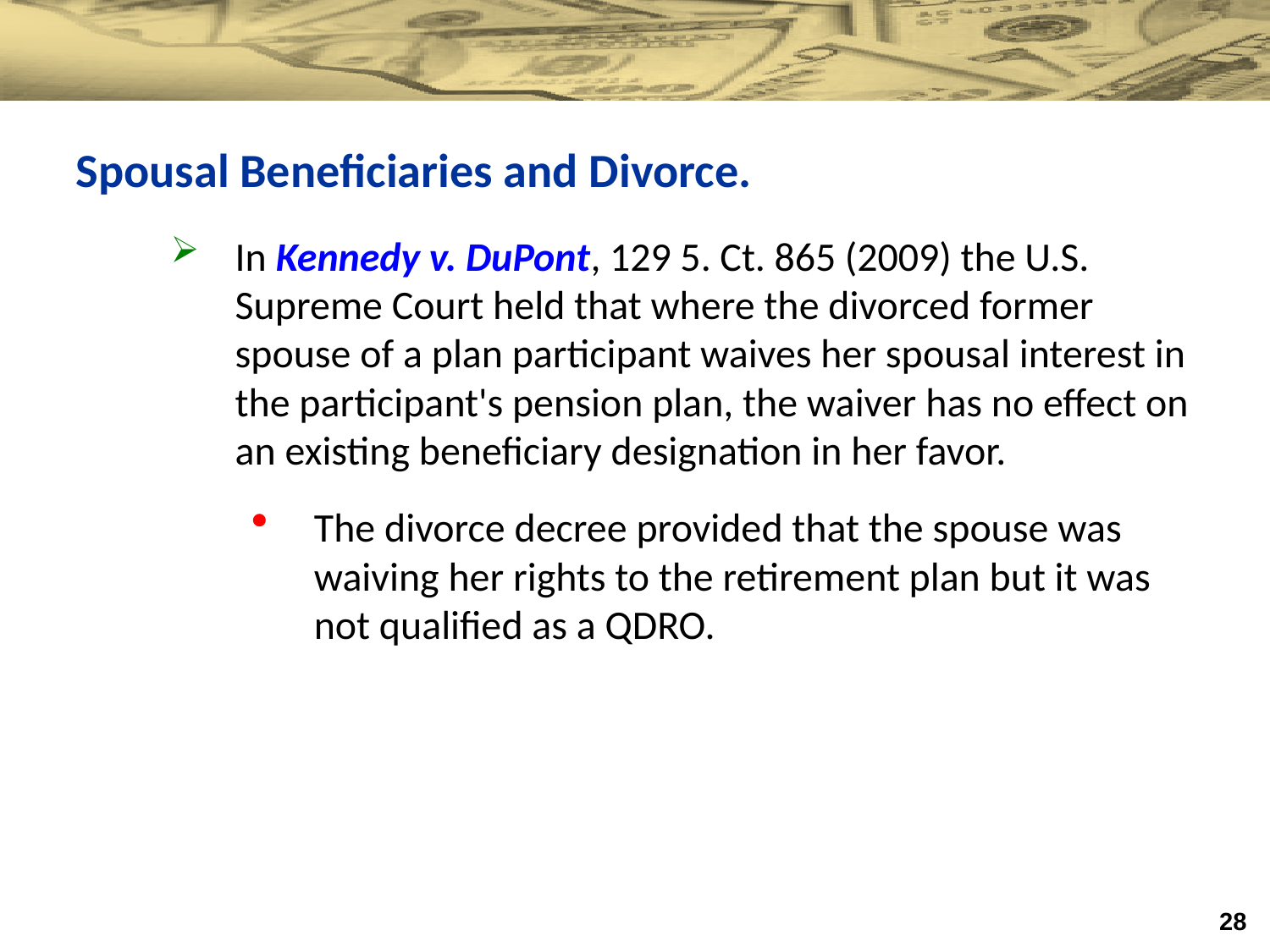

Spousal Beneficiaries and Divorce.
In Kennedy v. DuPont, 129 5. Ct. 865 (2009) the U.S. Supreme Court held that where the divorced former spouse of a plan participant waives her spousal interest in the participant's pension plan, the waiver has no effect on an existing beneficiary designation in her favor.
The divorce decree provided that the spouse was waiving her rights to the retirement plan but it was not qualified as a QDRO.